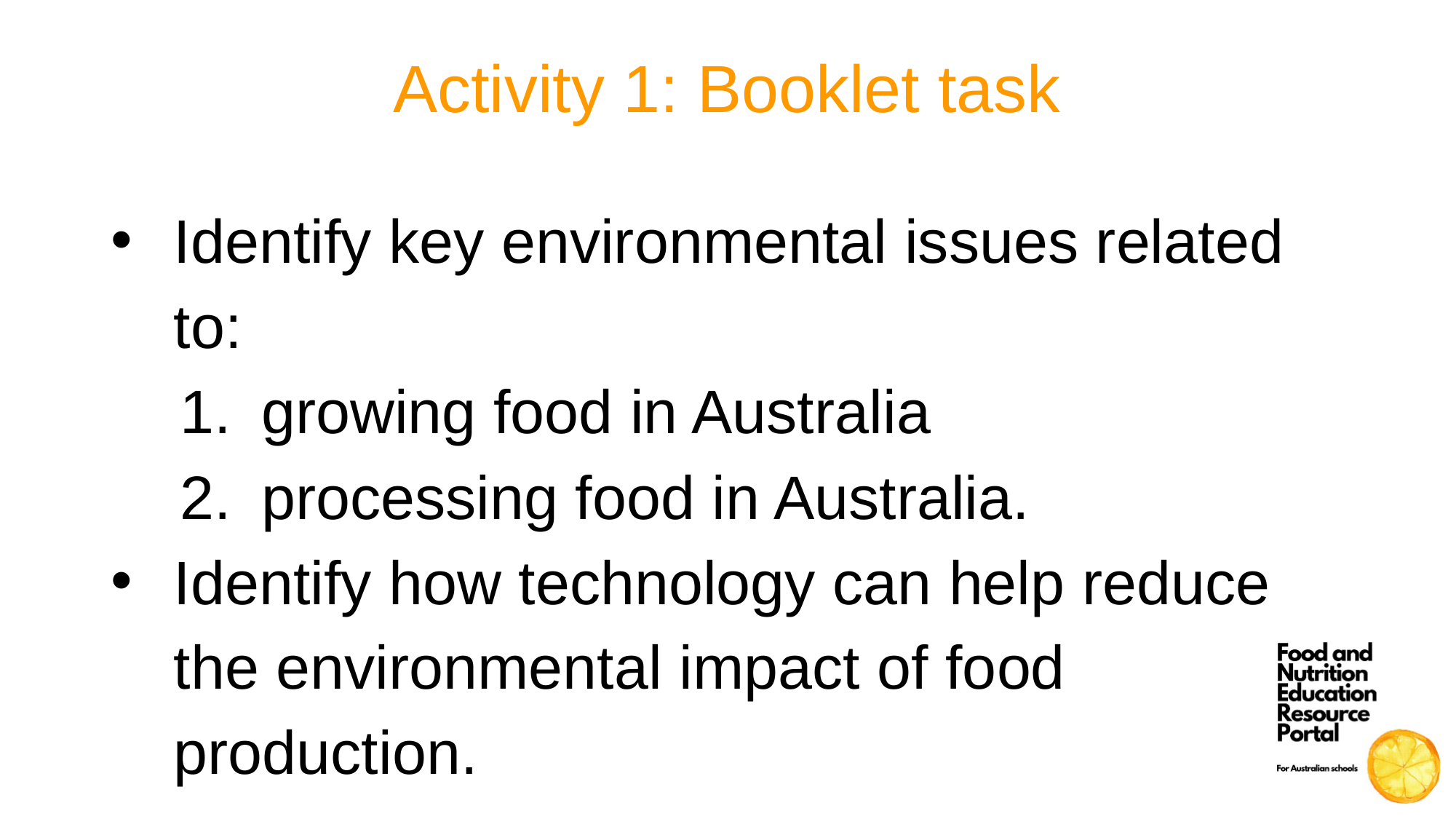

# Activity 1: Booklet task
Identify key environmental issues related to:
growing food in Australia
processing food in Australia.
Identify how technology can help reduce the environmental impact of food production.